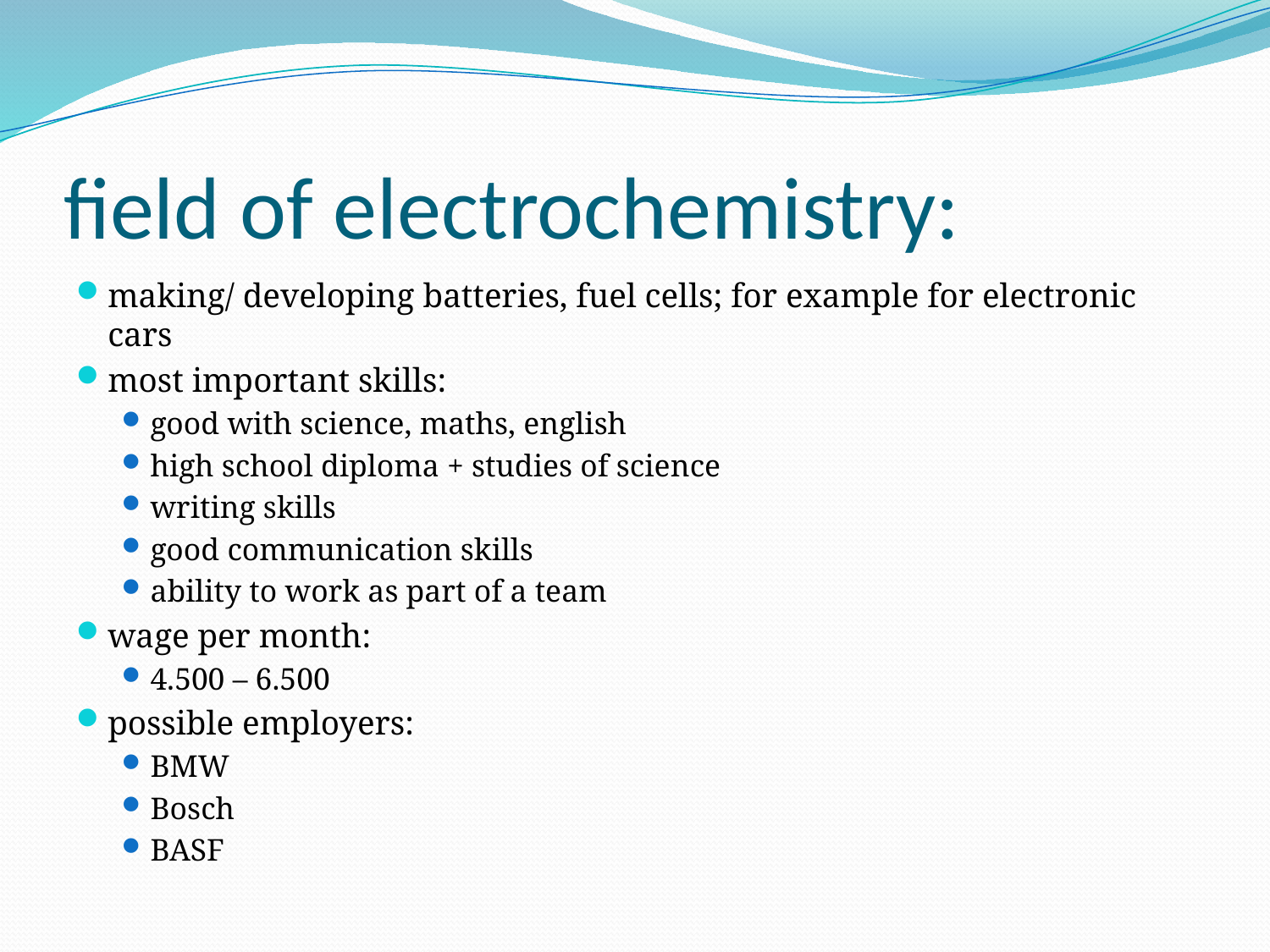

# field of electrochemistry:
making/ developing batteries, fuel cells; for example for electronic cars
most important skills:
good with science, maths, english
high school diploma + studies of science
writing skills
good communication skills
ability to work as part of a team
wage per month:
4.500 – 6.500
possible employers:
BMW
Bosch
BASF